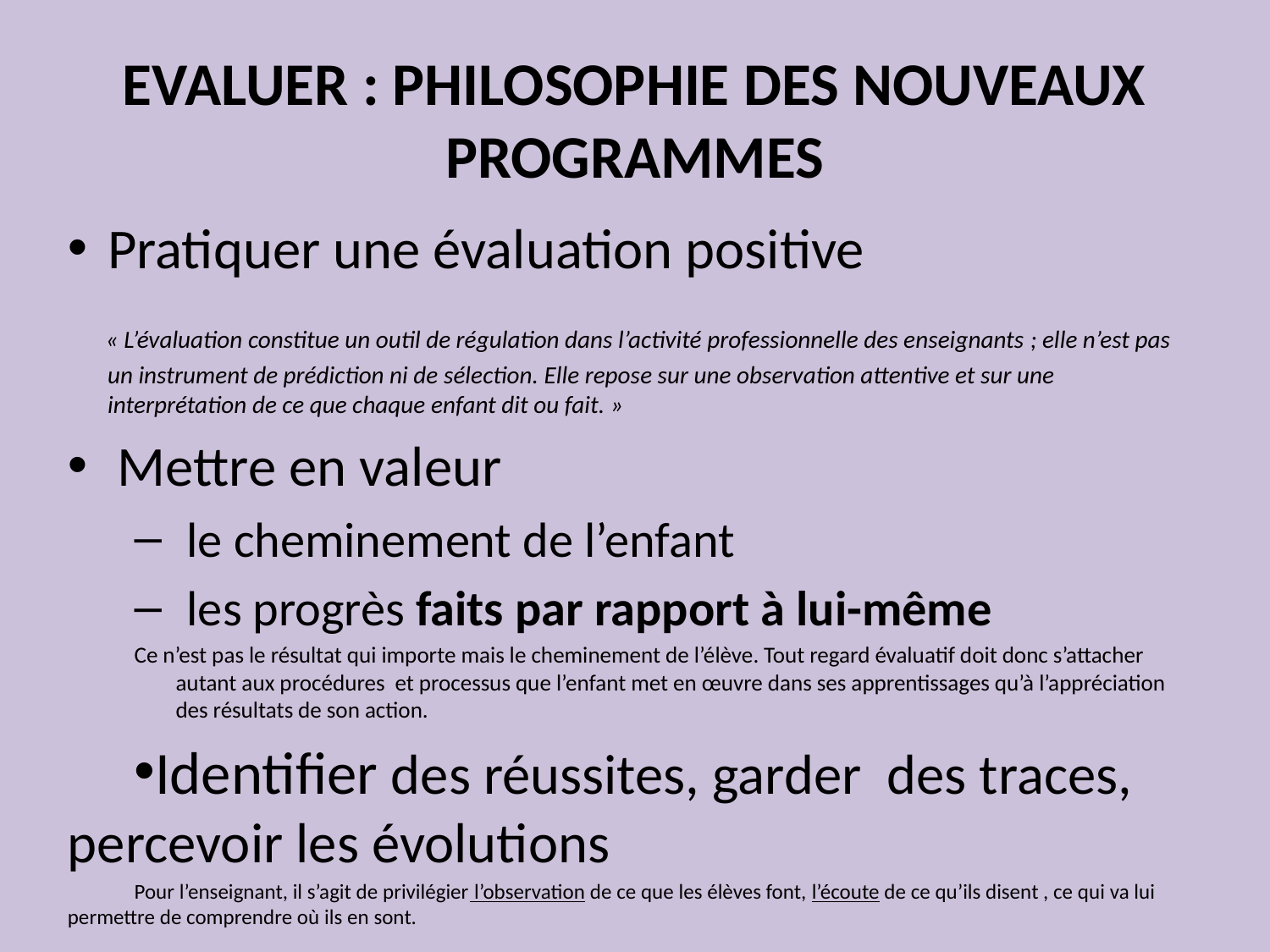

# EVALUER : PHILOSOPHIE DES NOUVEAUX PROGRAMMES
Pratiquer une évaluation positive
   « L’évaluation constitue un outil de régulation dans l’activité professionnelle des enseignants ; elle n’est pas un instrument de prédiction ni de sélection. Elle repose sur une observation attentive et sur une interprétation de ce que chaque enfant dit ou fait. »
Mettre en valeur
 le cheminement de l’enfant
 les progrès faits par rapport à lui-même
Ce n’est pas le résultat qui importe mais le cheminement de l’élève. Tout regard évaluatif doit donc s’attacher autant aux procédures  et processus que l’enfant met en œuvre dans ses apprentissages qu’à l’appréciation des résultats de son action.
Identifier des réussites, garder  des traces, percevoir les évolutions
Pour l’enseignant, il s’agit de privilégier l’observation de ce que les élèves font, l’écoute de ce qu’ils disent , ce qui va lui permettre de comprendre où ils en sont.